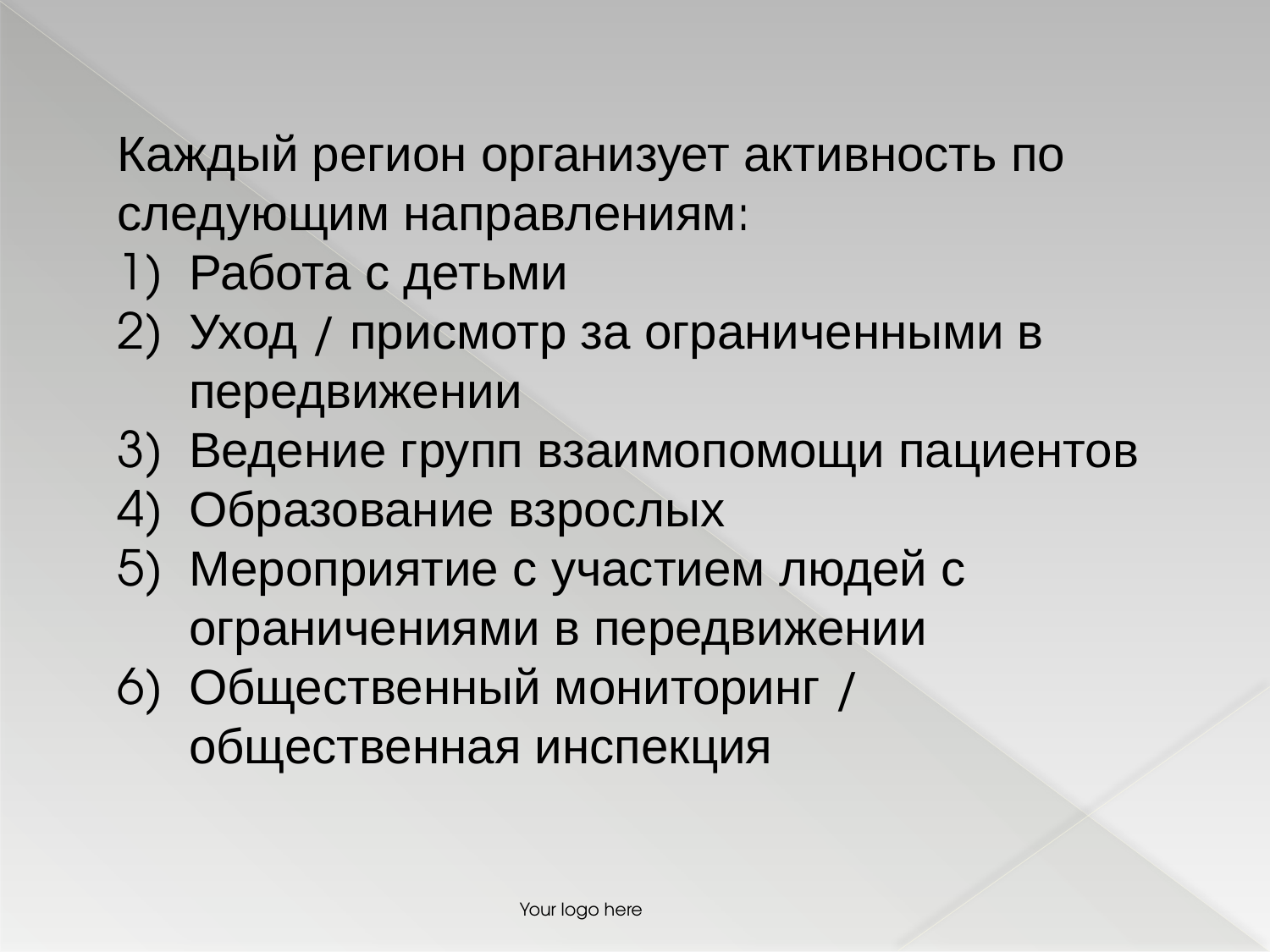

Каждый регион организует активность по следующим направлениям:
Работа с детьми
Уход / присмотр за ограниченными в передвижении
Ведение групп взаимопомощи пациентов
Образование взрослых
Мероприятие с участием людей с ограничениями в передвижении
Общественный мониторинг / общественная инспекция
Your logo here